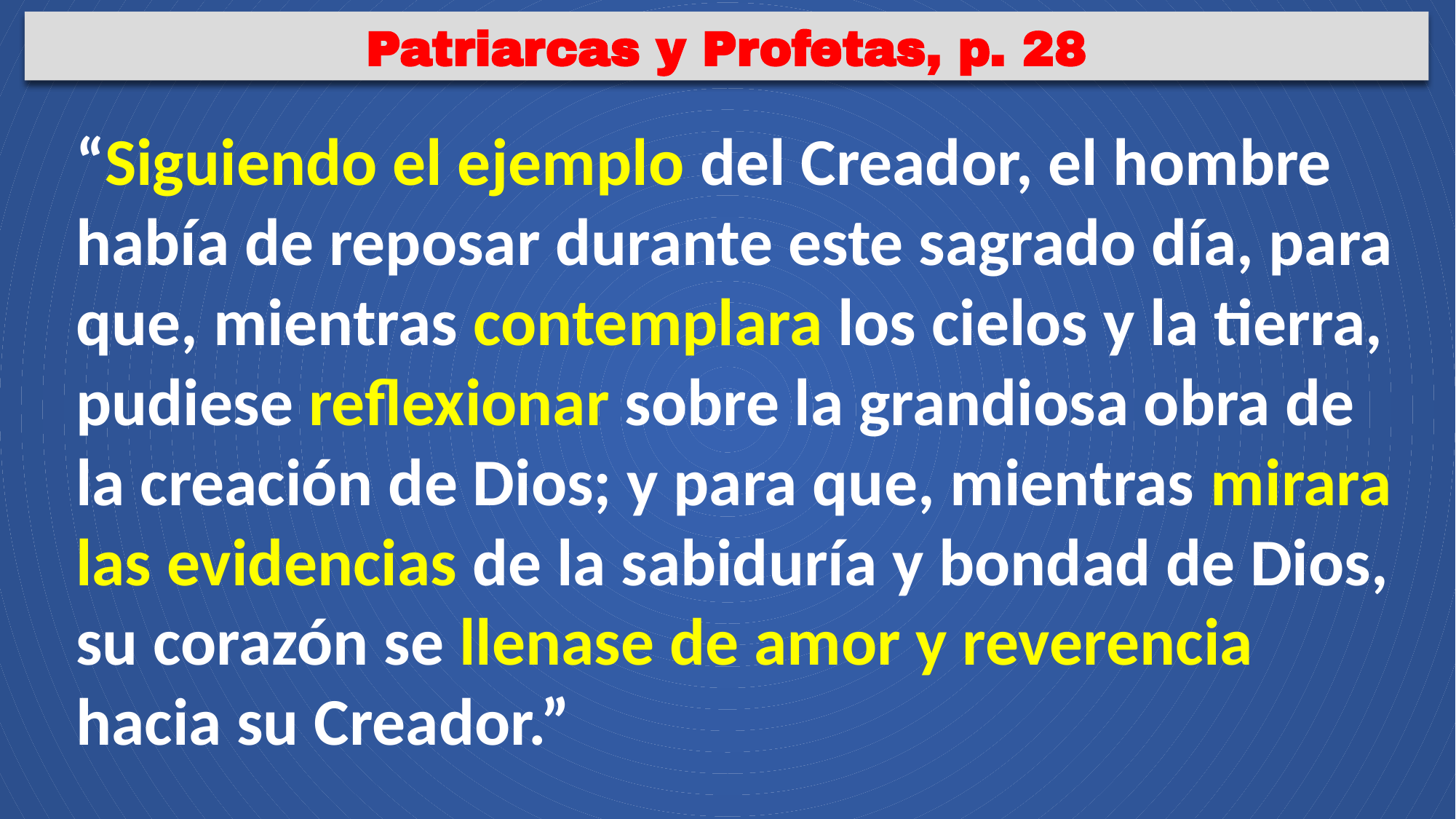

Patriarcas y Profetas, p. 28
“Siguiendo el ejemplo del Creador, el hombre había de reposar durante este sagrado día, para que, mientras contemplara los cielos y la tierra, pudiese reflexionar sobre la grandiosa obra de la creación de Dios; y para que, mientras mirara las evidencias de la sabiduría y bondad de Dios, su corazón se llenase de amor y reverencia hacia su Creador.”